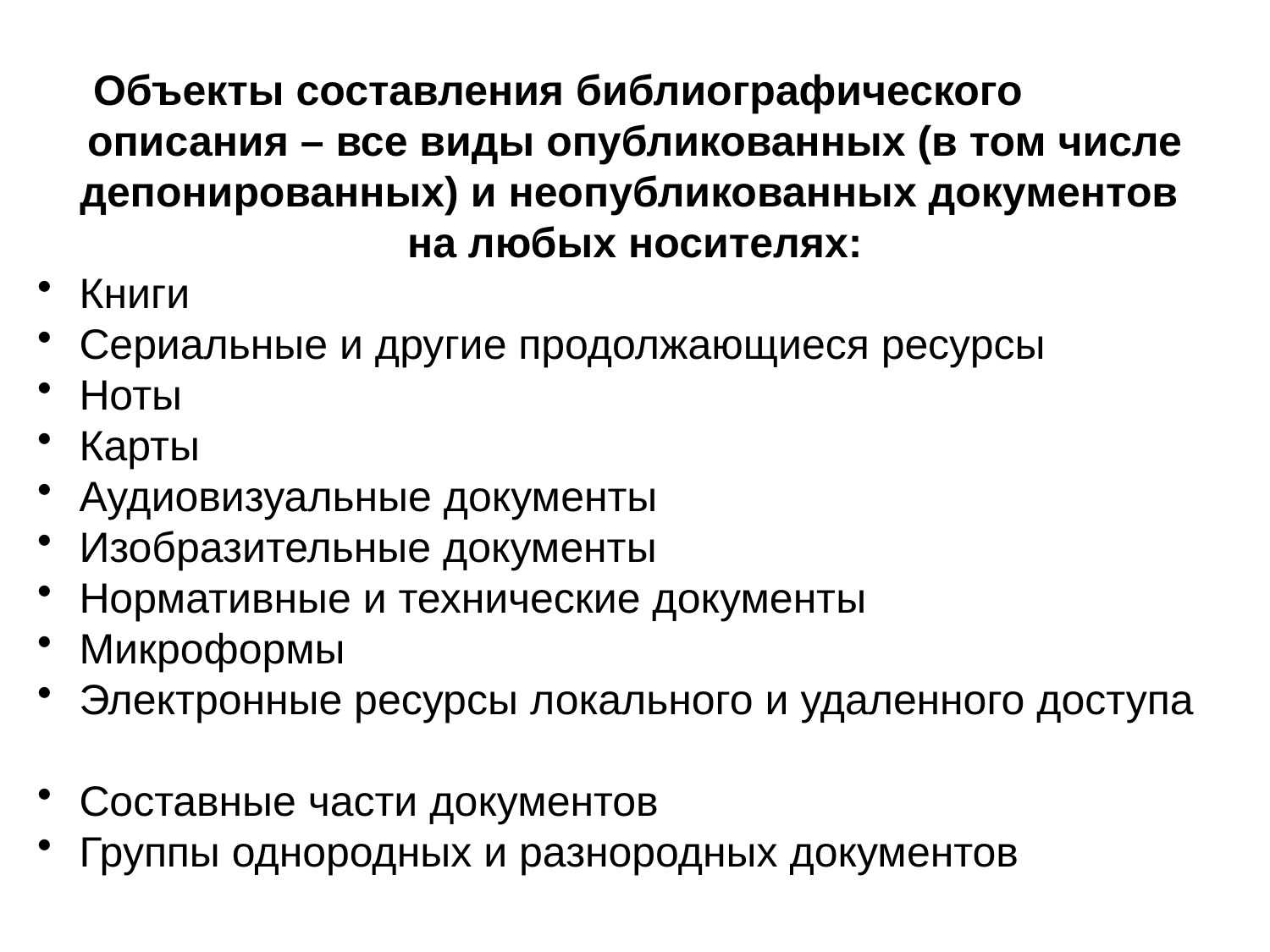

Объекты составления библиографического              описания – все виды опубликованных (в том числе депонированных) и неопубликованных документов
на любых носителях:
 Книги
 Сериальные и другие продолжающиеся ресурсы
 Ноты
 Карты
 Аудиовизуальные документы
 Изобразительные документы
 Нормативные и технические документы
 Микроформы
 Электронные ресурсы локального и удаленного доступа

 Составные части документов
 Группы однородных и разнородных документов